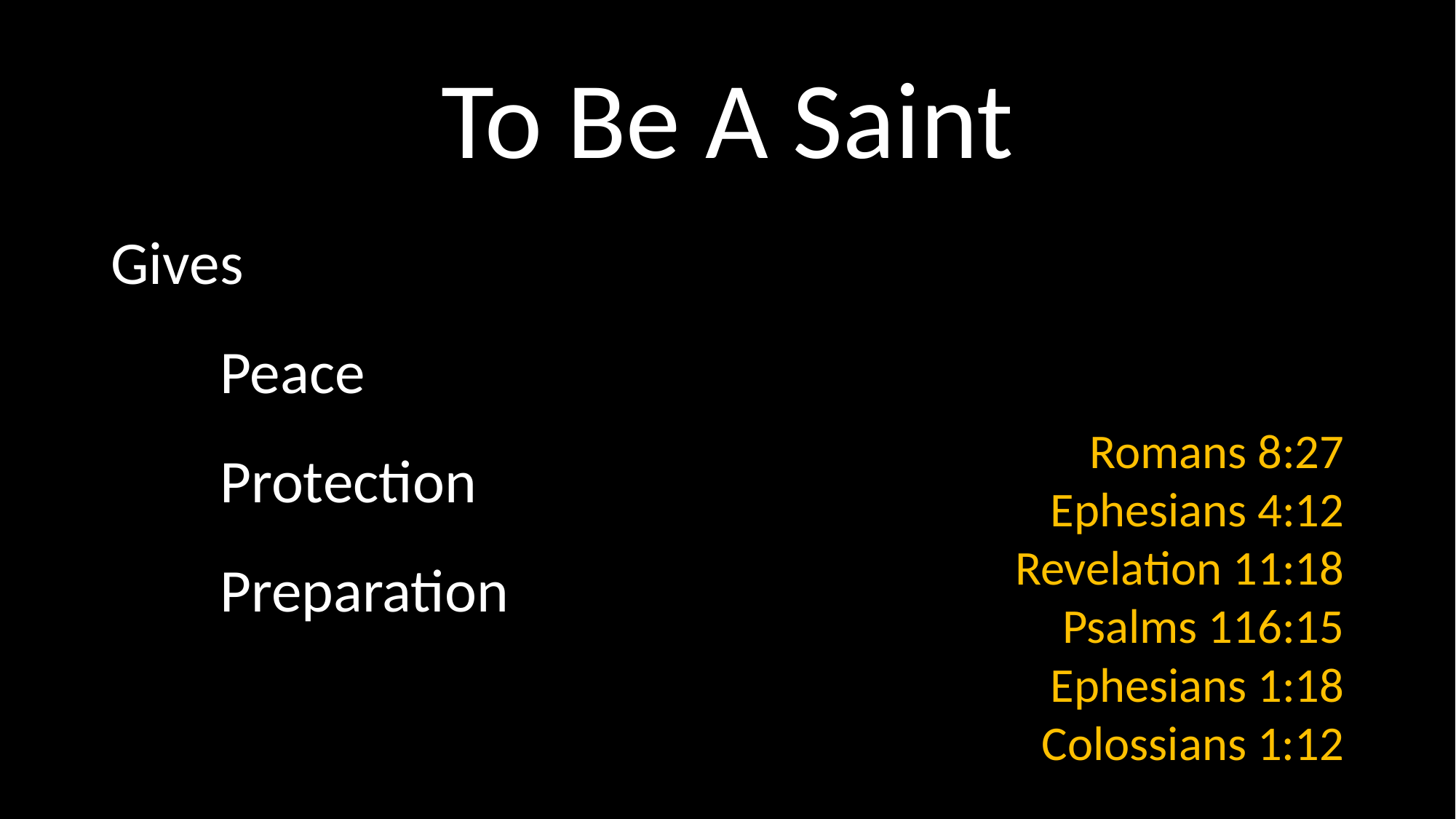

# To Be A Saint
Gives
	Peace
	Protection
	Preparation
Romans 8:27
Ephesians 4:12
Revelation 11:18
Psalms 116:15
Ephesians 1:18
Colossians 1:12